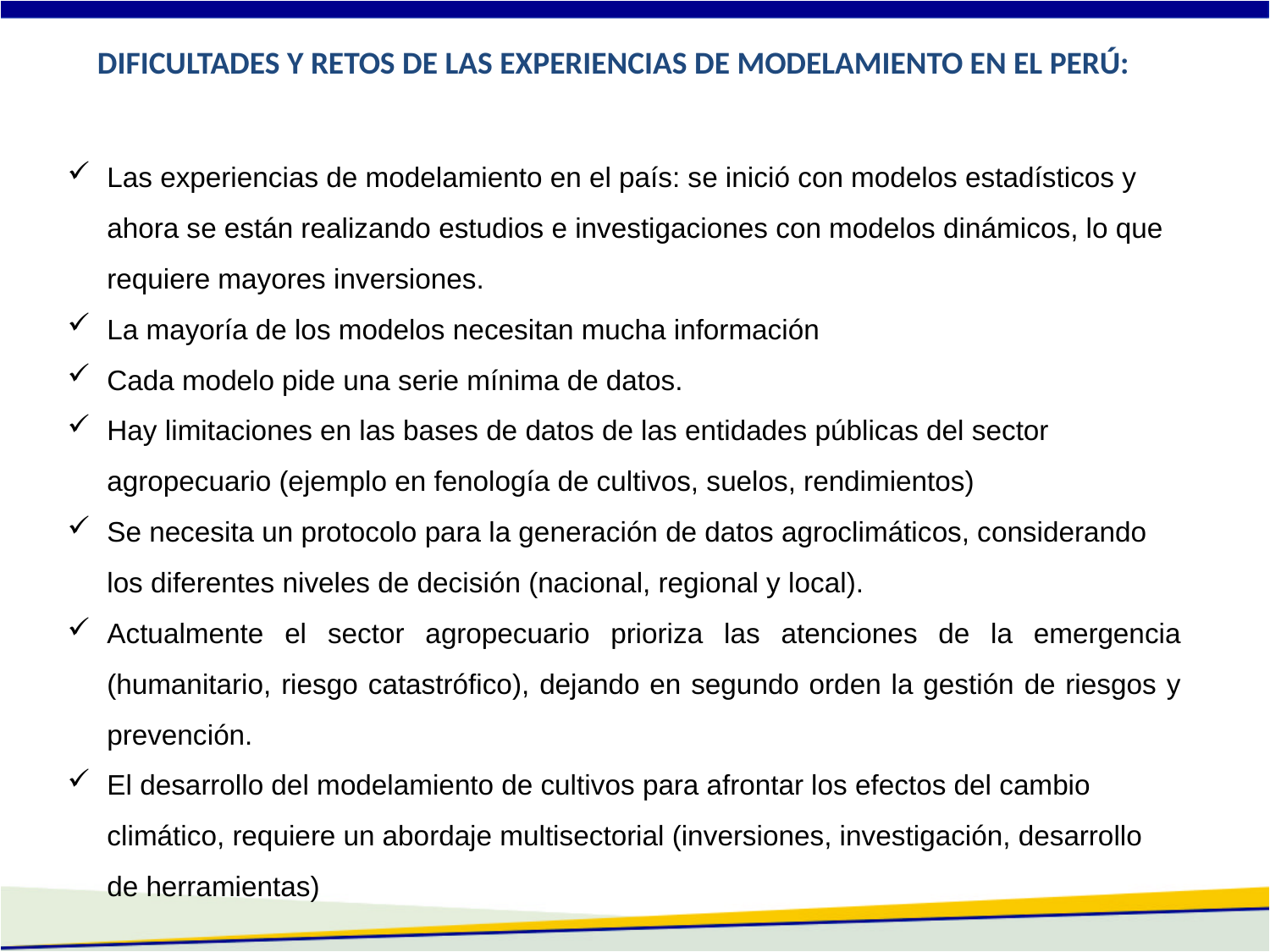

DIFICULTADES Y RETOS DE LAS EXPERIENCIAS DE MODELAMIENTO EN EL PERÚ:
Las experiencias de modelamiento en el país: se inició con modelos estadísticos y ahora se están realizando estudios e investigaciones con modelos dinámicos, lo que requiere mayores inversiones.
La mayoría de los modelos necesitan mucha información
Cada modelo pide una serie mínima de datos.
Hay limitaciones en las bases de datos de las entidades públicas del sector agropecuario (ejemplo en fenología de cultivos, suelos, rendimientos)
Se necesita un protocolo para la generación de datos agroclimáticos, considerando los diferentes niveles de decisión (nacional, regional y local).
Actualmente el sector agropecuario prioriza las atenciones de la emergencia (humanitario, riesgo catastrófico), dejando en segundo orden la gestión de riesgos y prevención.
El desarrollo del modelamiento de cultivos para afrontar los efectos del cambio climático, requiere un abordaje multisectorial (inversiones, investigación, desarrollo de herramientas)